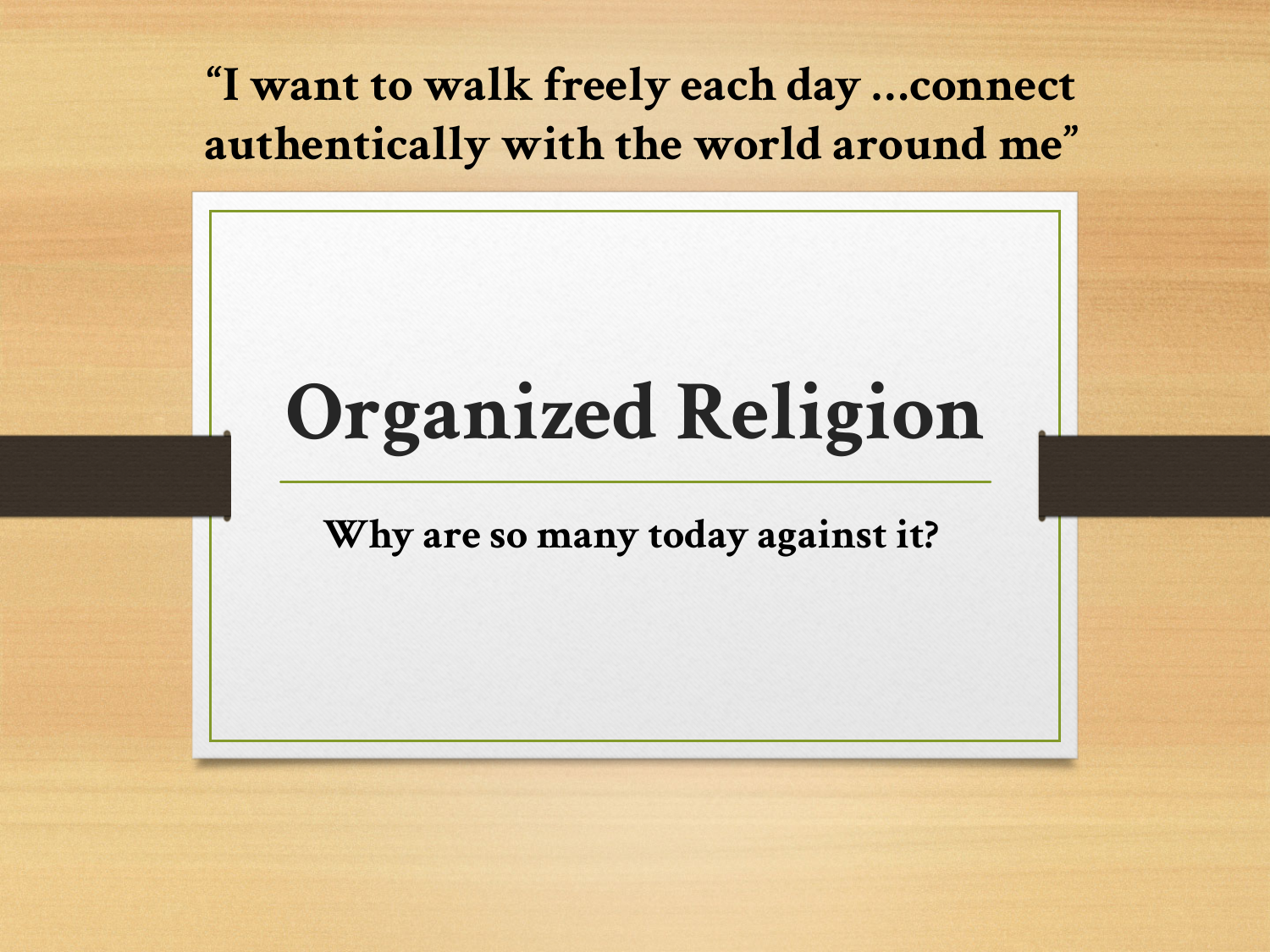

“I want to walk freely each day …connect authentically with the world around me”
# Organized Religion
Why are so many today against it?